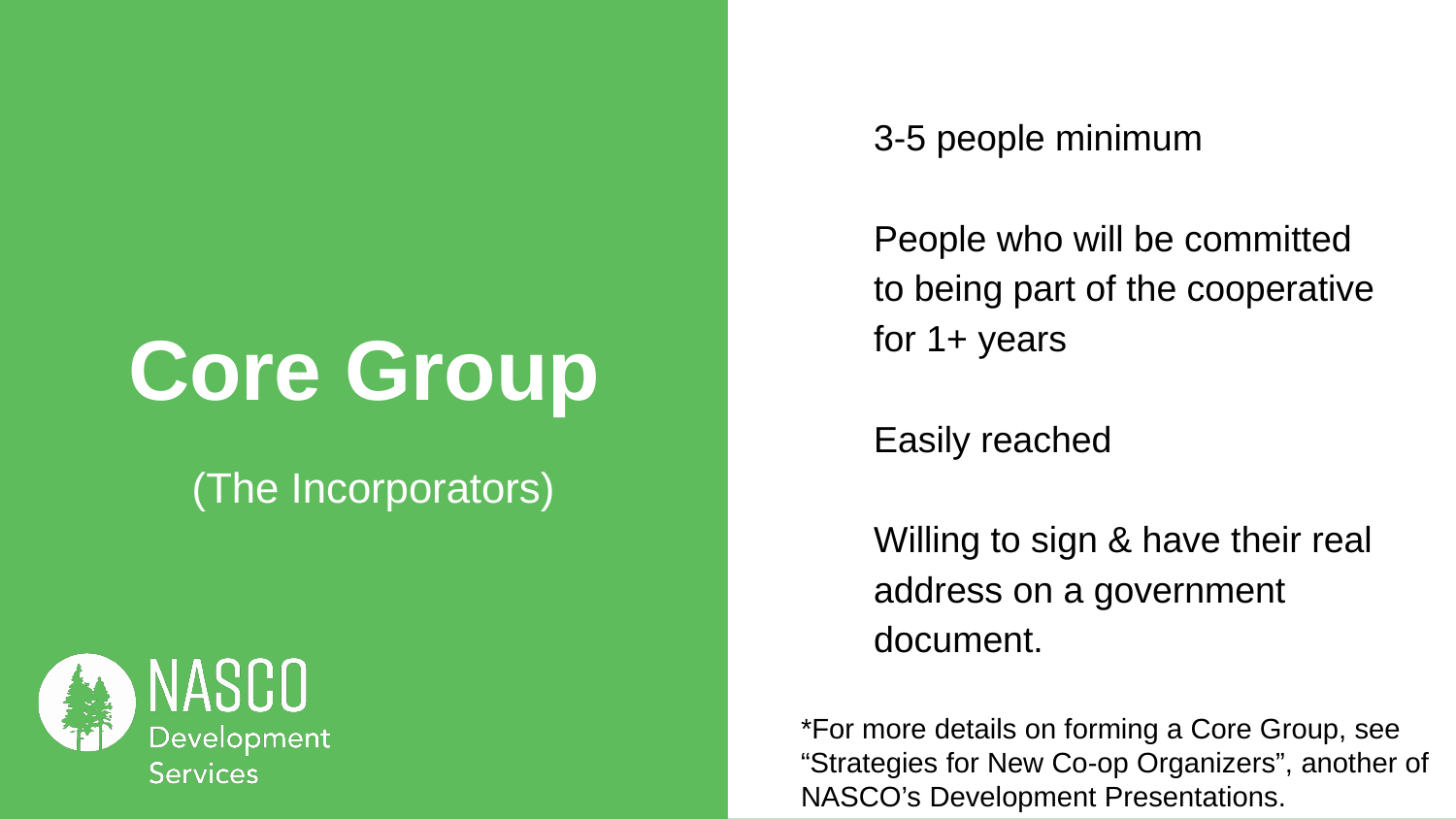

3-5 people minimum

People who will be committed to being part of the cooperative for 1+ years

Easily reached

Willing to sign & have their real address on a government document.

# Core Group
(The Incorporators)
*For more details on forming a Core Group, see “Strategies for New Co-op Organizers”, another of NASCO’s Development Presentations.